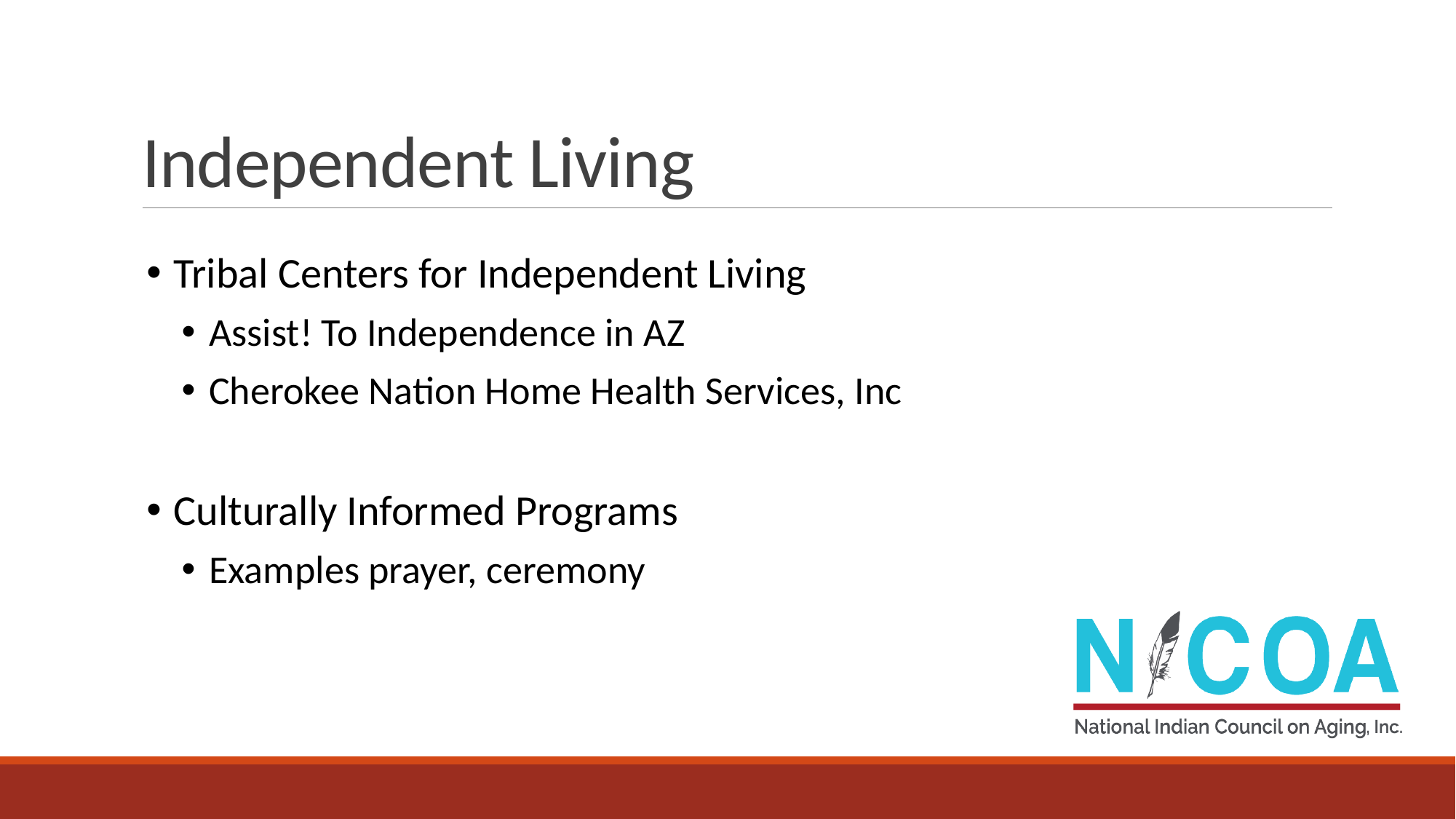

# Independent Living
Tribal Centers for Independent Living
Assist! To Independence in AZ
Cherokee Nation Home Health Services, Inc

Culturally Informed Programs
Examples prayer, ceremony